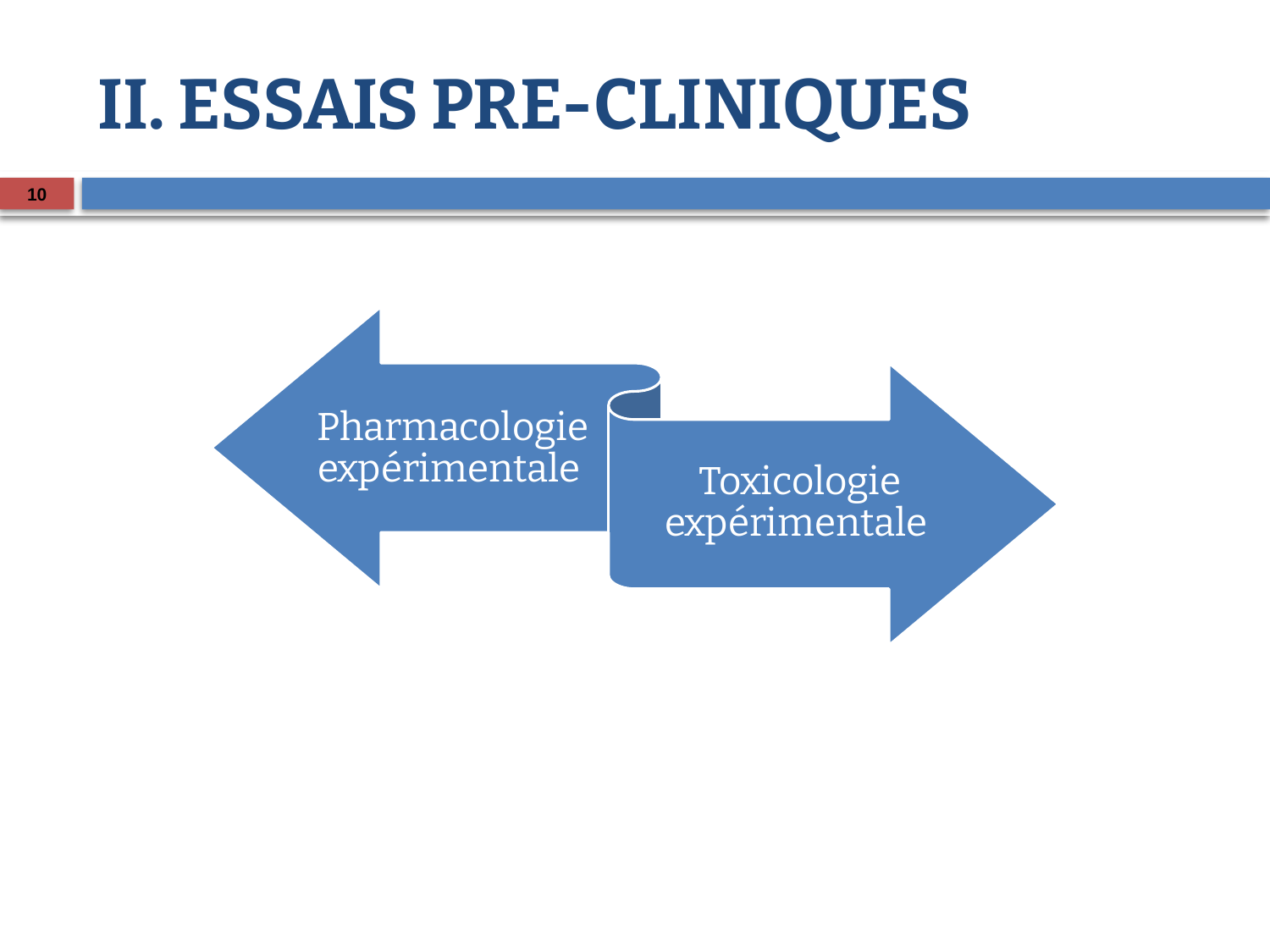

# II. ESSAIS PRE-CLINIQUES
10
Pharmacologie expérimentale
Toxicologie expérimentale